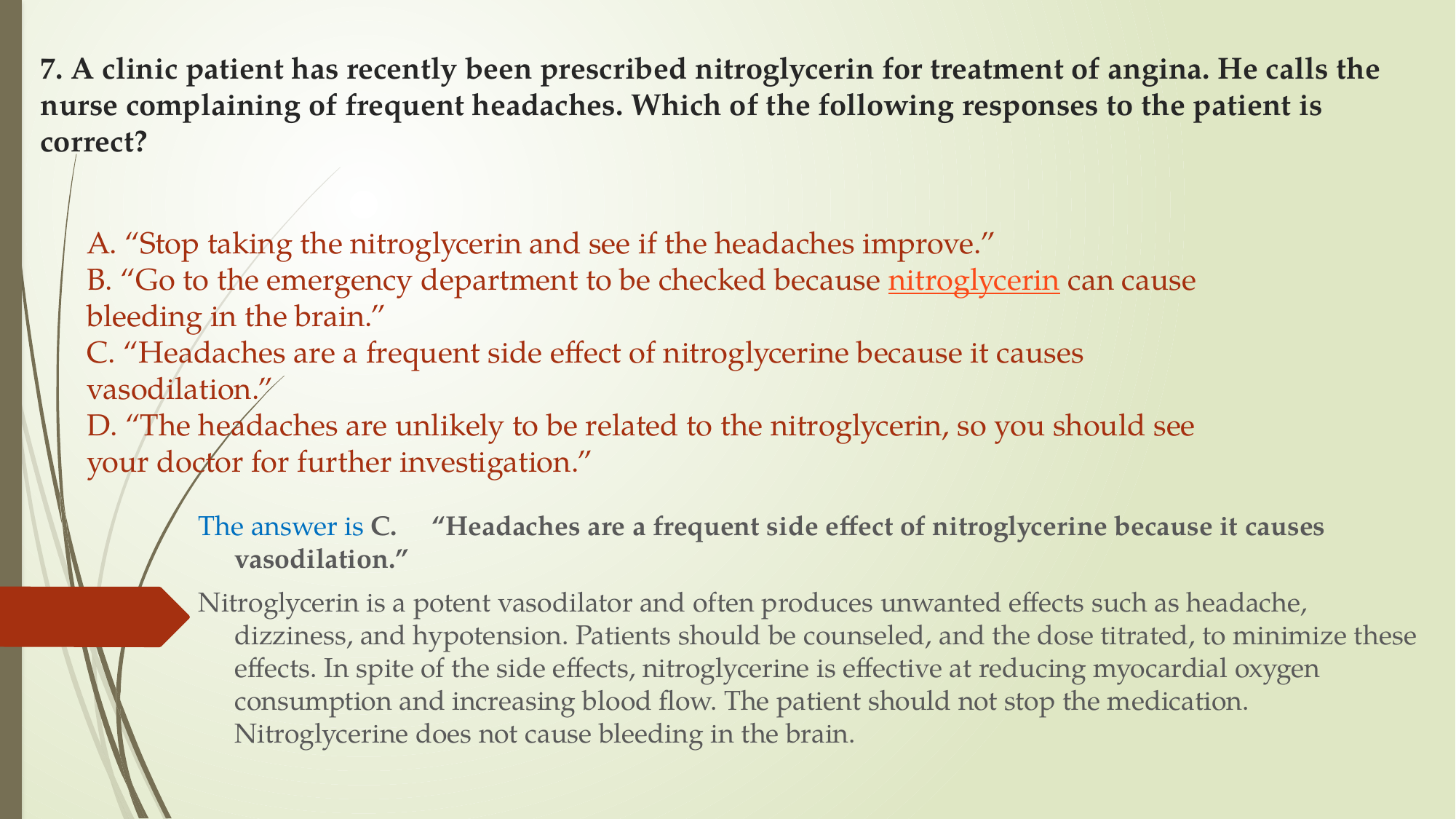

# 7. A clinic patient has recently been prescribed nitroglycerin for treatment of angina. He calls the nurse complaining of frequent headaches. Which of the following responses to the patient is correct?
A. “Stop taking the nitroglycerin and see if the headaches improve.”
B. “Go to the emergency department to be checked because nitroglycerin can cause bleeding in the brain.”
C. “Headaches are a frequent side effect of nitroglycerine because it causes vasodilation.”
D. “The headaches are unlikely to be related to the nitroglycerin, so you should see your doctor for further investigation.”
The answer is C.     “Headaches are a frequent side effect of nitroglycerine because it causes vasodilation.”
Nitroglycerin is a potent vasodilator and often produces unwanted effects such as headache, dizziness, and hypotension. Patients should be counseled, and the dose titrated, to minimize these effects. In spite of the side effects, nitroglycerine is effective at reducing myocardial oxygen consumption and increasing blood flow. The patient should not stop the medication. Nitroglycerine does not cause bleeding in the brain.